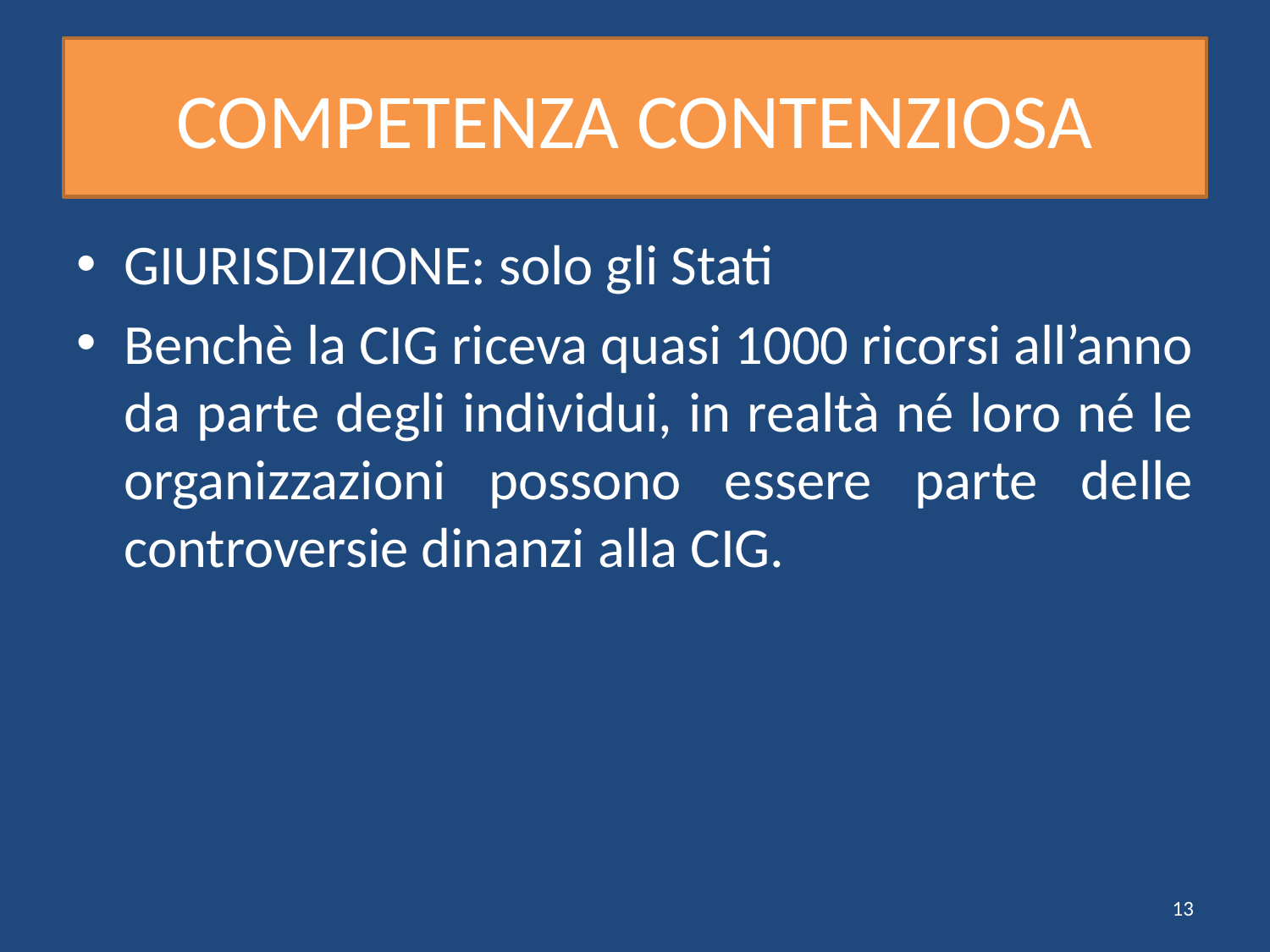

# COMPETENZA CONTENZIOSA
GIURISDIZIONE: solo gli Stati
Benchè la CIG riceva quasi 1000 ricorsi all’anno da parte degli individui, in realtà né loro né le organizzazioni possono essere parte delle controversie dinanzi alla CIG.
13